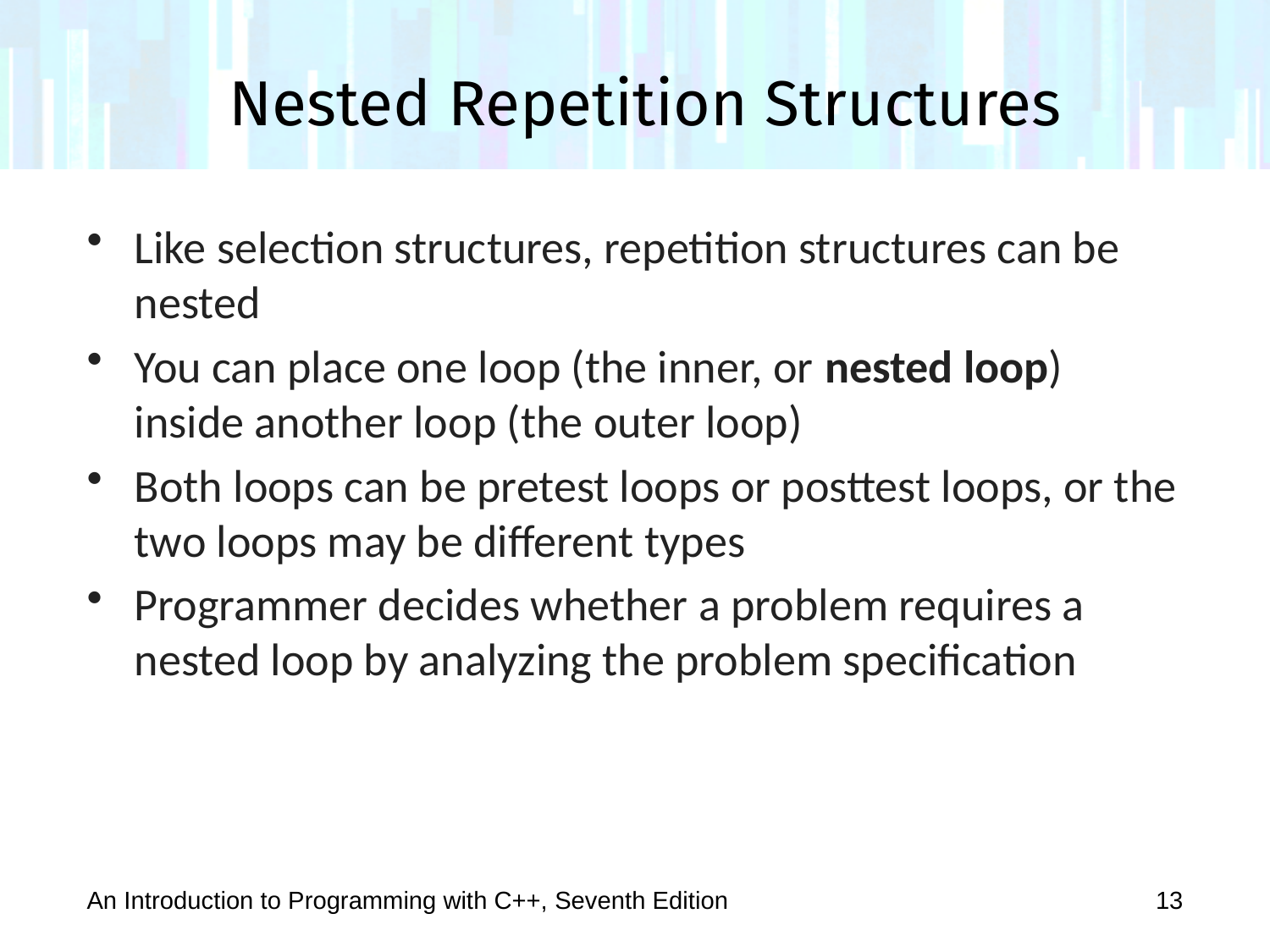

# Nested Repetition Structures
Like selection structures, repetition structures can be nested
You can place one loop (the inner, or nested loop) inside another loop (the outer loop)
Both loops can be pretest loops or posttest loops, or the two loops may be different types
Programmer decides whether a problem requires a nested loop by analyzing the problem specification

An Introduction to Programming with C++, Seventh Edition
13